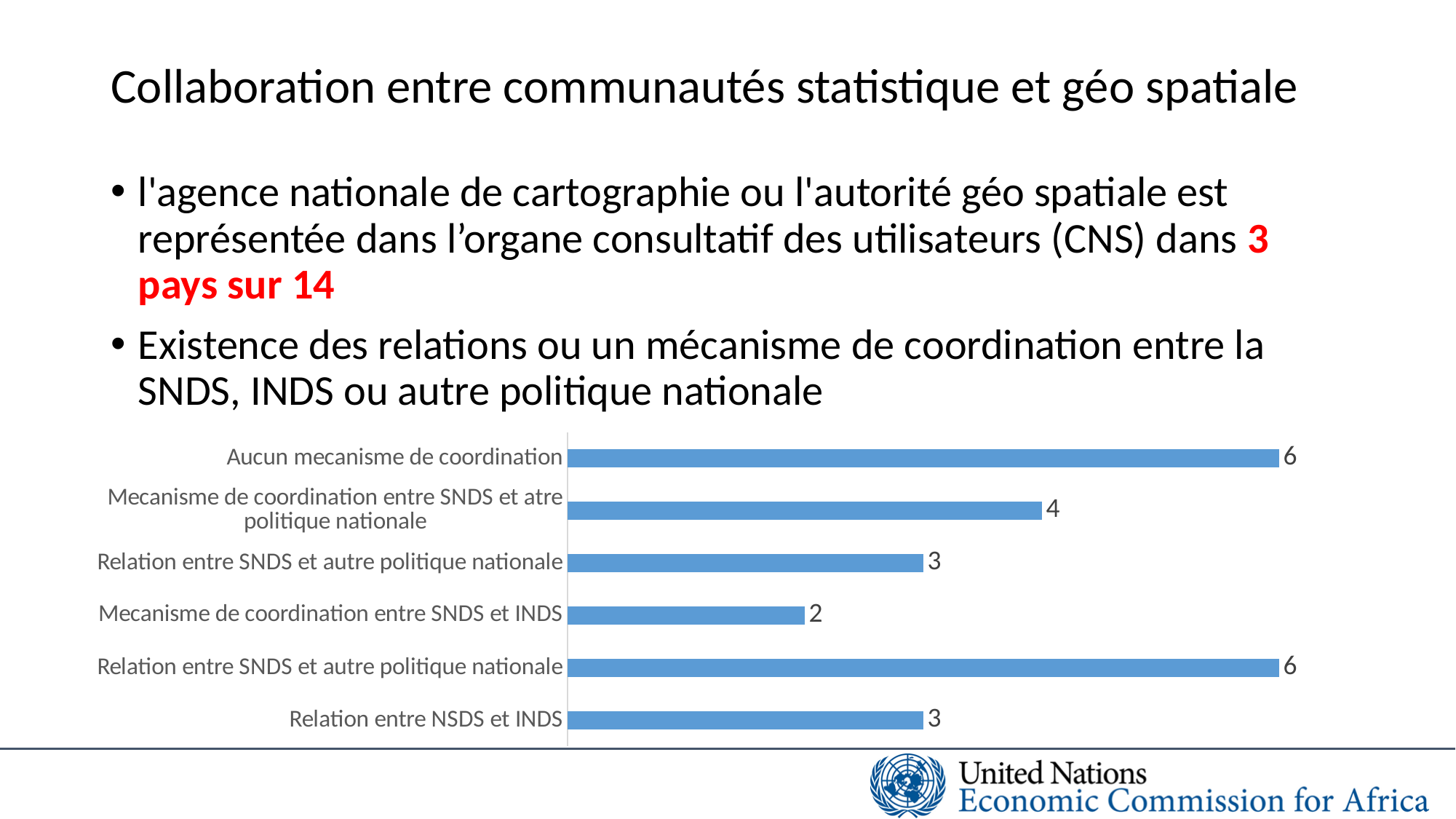

# Collaboration entre communautés statistique et géo spatiale
l'agence nationale de cartographie ou l'autorité géo spatiale est représentée dans l’organe consultatif des utilisateurs (CNS) dans 3 pays sur 14
Existence des relations ou un mécanisme de coordination entre la SNDS, INDS ou autre politique nationale

### Chart

| Category |  |
|---|---|
| Relation entre NSDS et INDS | 3.0 |
| Relation entre SNDS et autre politique nationale | 6.0 |
| Mecanisme de coordination entre SNDS et INDS | 2.0 |
| Relation entre SNDS et autre politique nationale | 3.0 |
| Mecanisme de coordination entre SNDS et atre politique nationale | 4.0 |
| Aucun mecanisme de coordination | 6.0 |